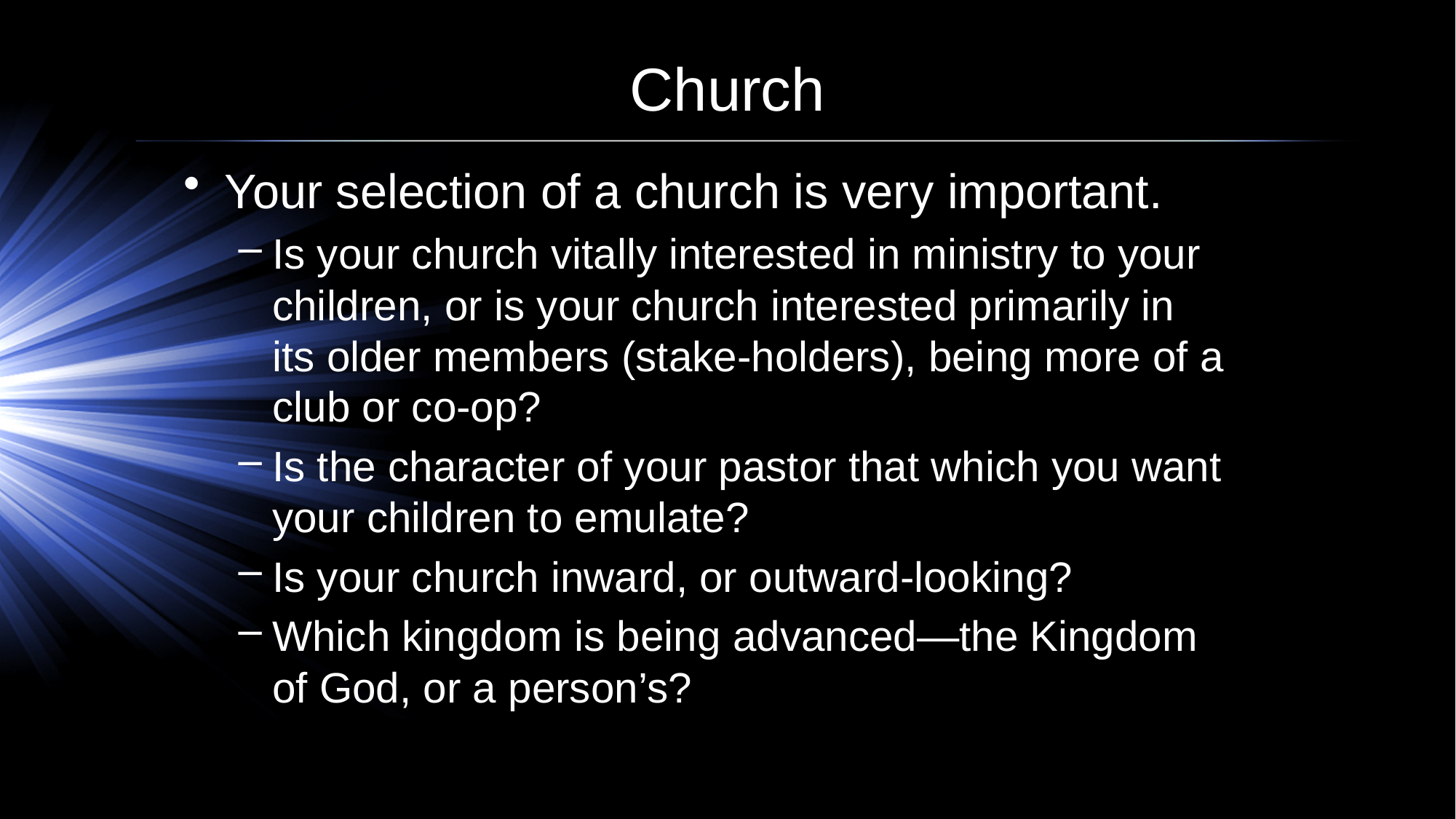

# Church
Your selection of a church is very important.
Is your church vitally interested in ministry to your children, or is your church interested primarily in its older members (stake-holders), being more of a club or co-op?
Is the character of your pastor that which you want your children to emulate?
Is your church inward, or outward-looking?
Which kingdom is being advanced—the Kingdom of God, or a person’s?